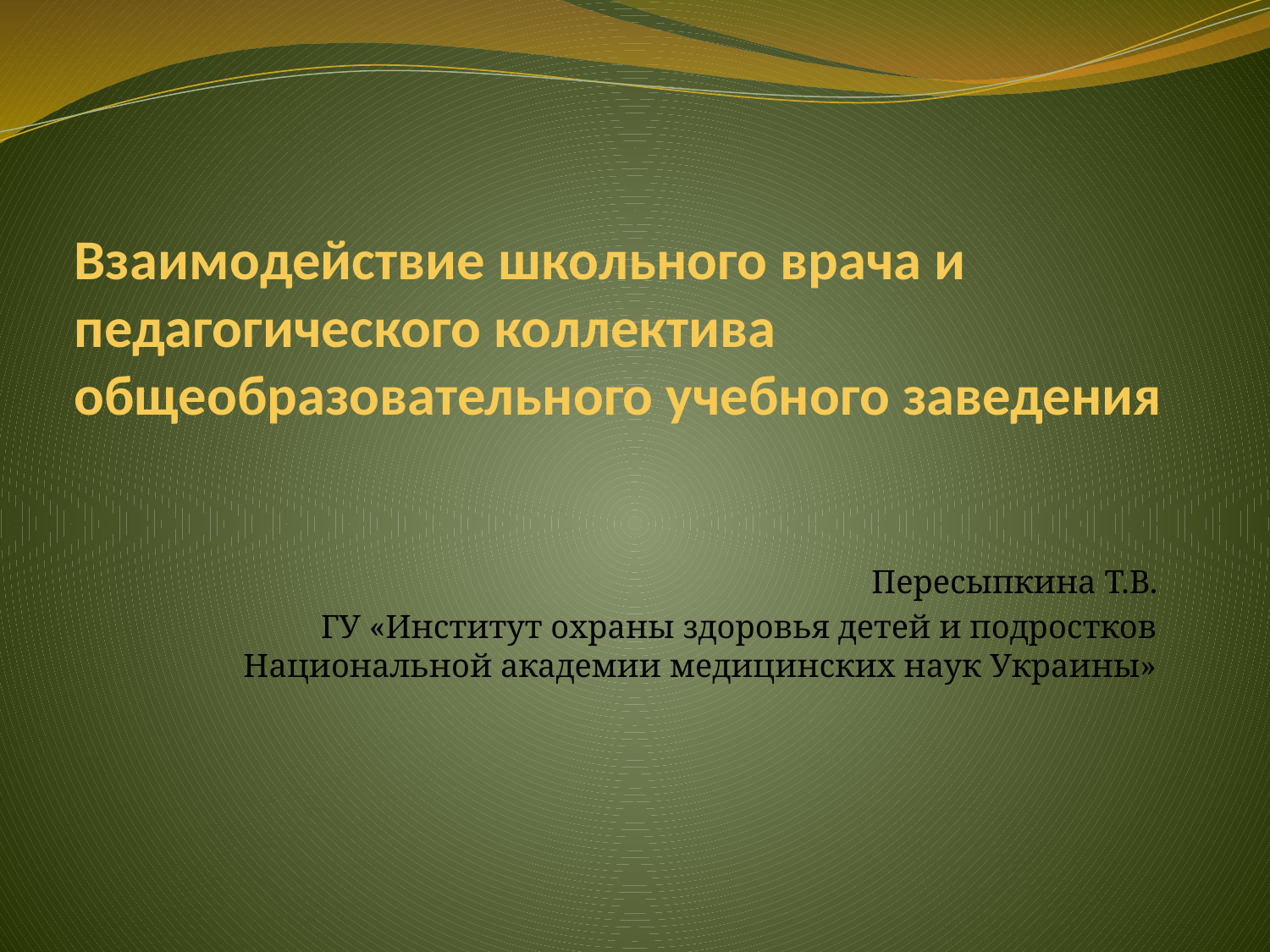

# Взаимодействие школьного врача и педагогического коллектива общеобразовательного учебного заведения
Пересыпкина Т.В.
ГУ «Институт охраны здоровья детей и подростков Национальной академии медицинских наук Украины»